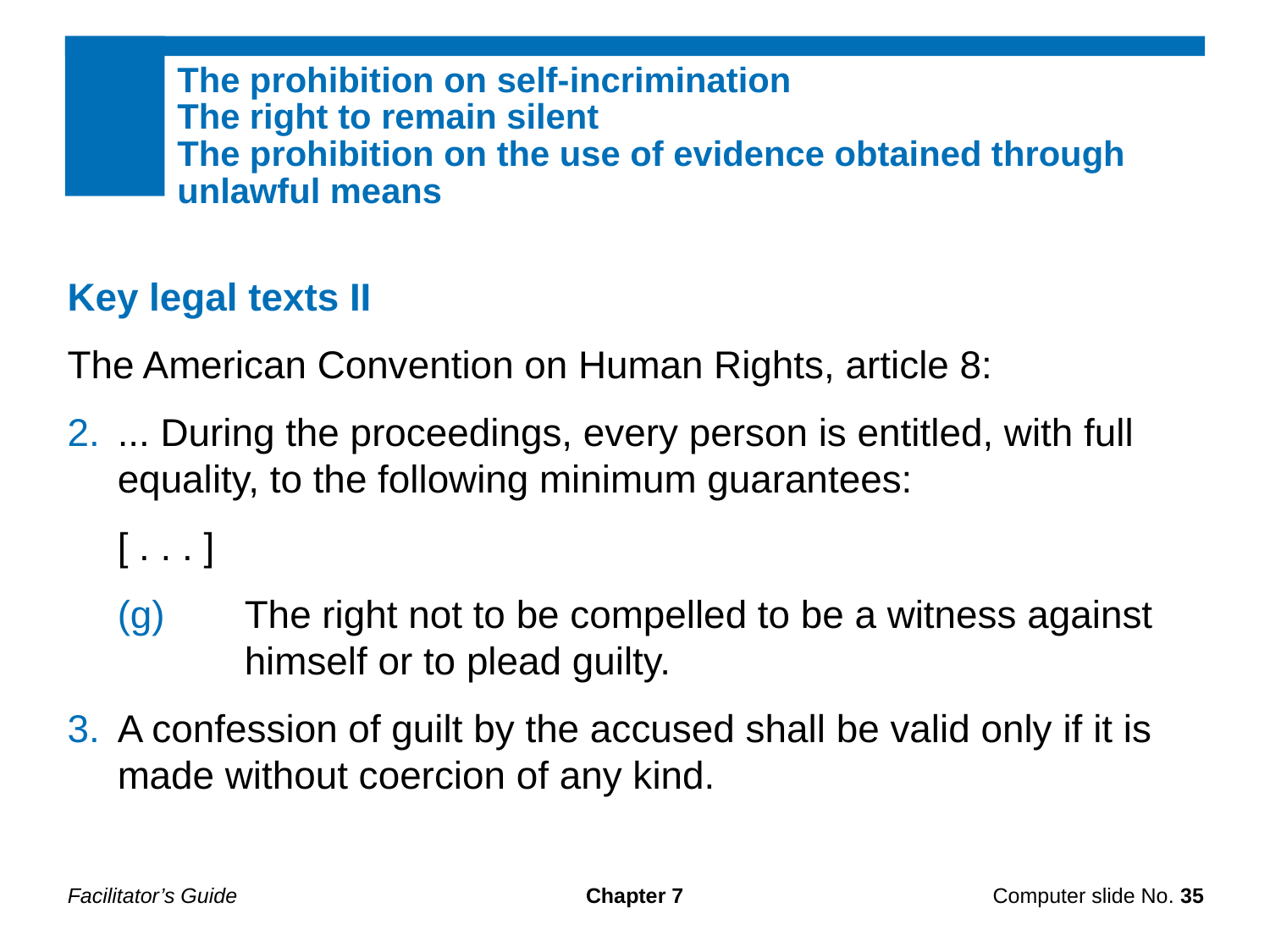

The prohibition on self-incrimination
The right to remain silent
The prohibition on the use of evidence obtained through unlawful means
Key legal texts II
The American Convention on Human Rights, article 8:
... During the proceedings, every person is entitled, with full equality, to the following minimum guarantees:
[ . . . ]
(g)	The right not to be compelled to be a witness against
	himself or to plead guilty.
A confession of guilt by the accused shall be valid only if it is made without coercion of any kind.
Facilitator’s Guide
Chapter 7
Computer slide No. 35